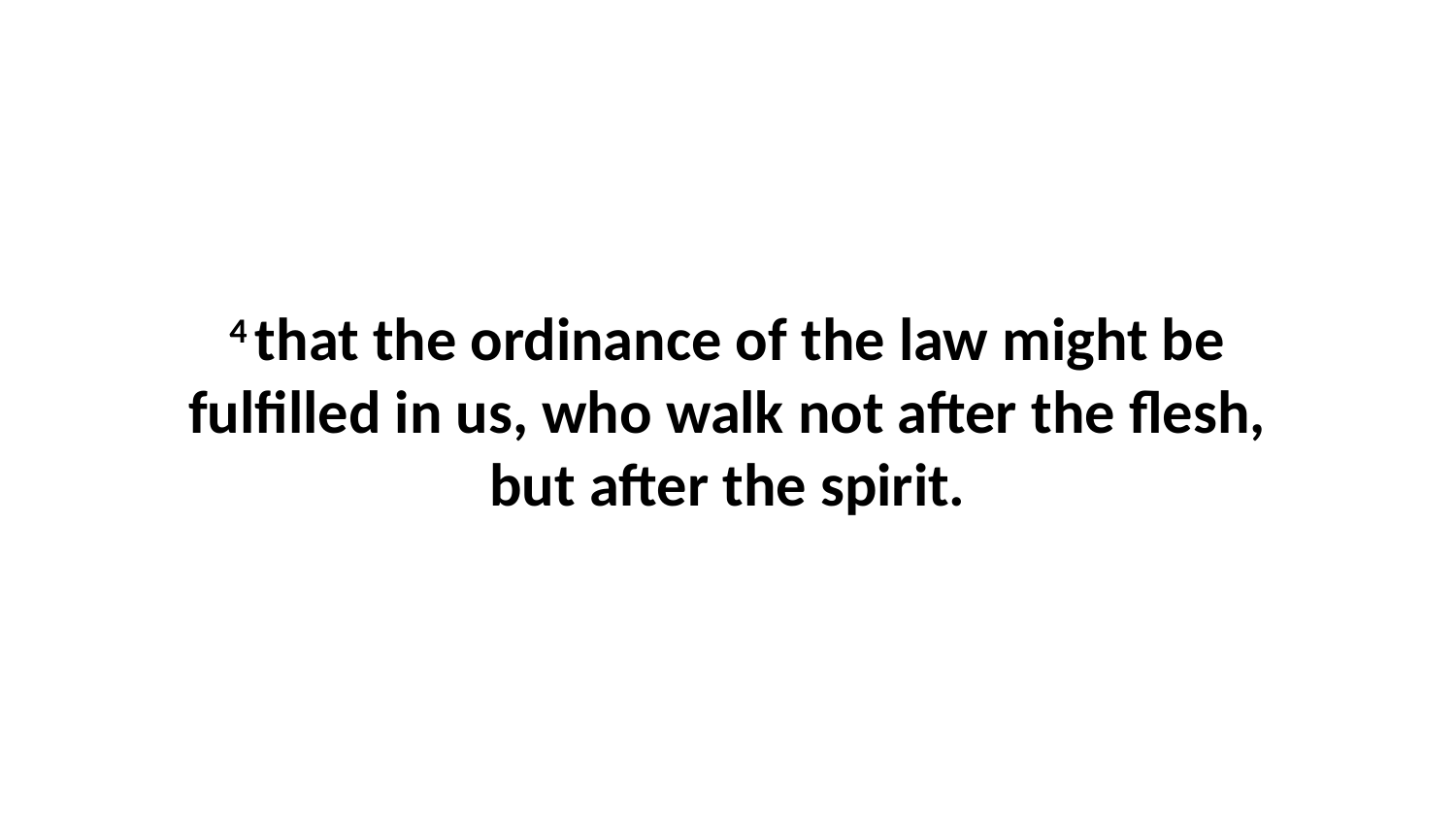

4 that the ordinance of the law might be fulfilled in us, who walk not after the flesh, but after the spirit.